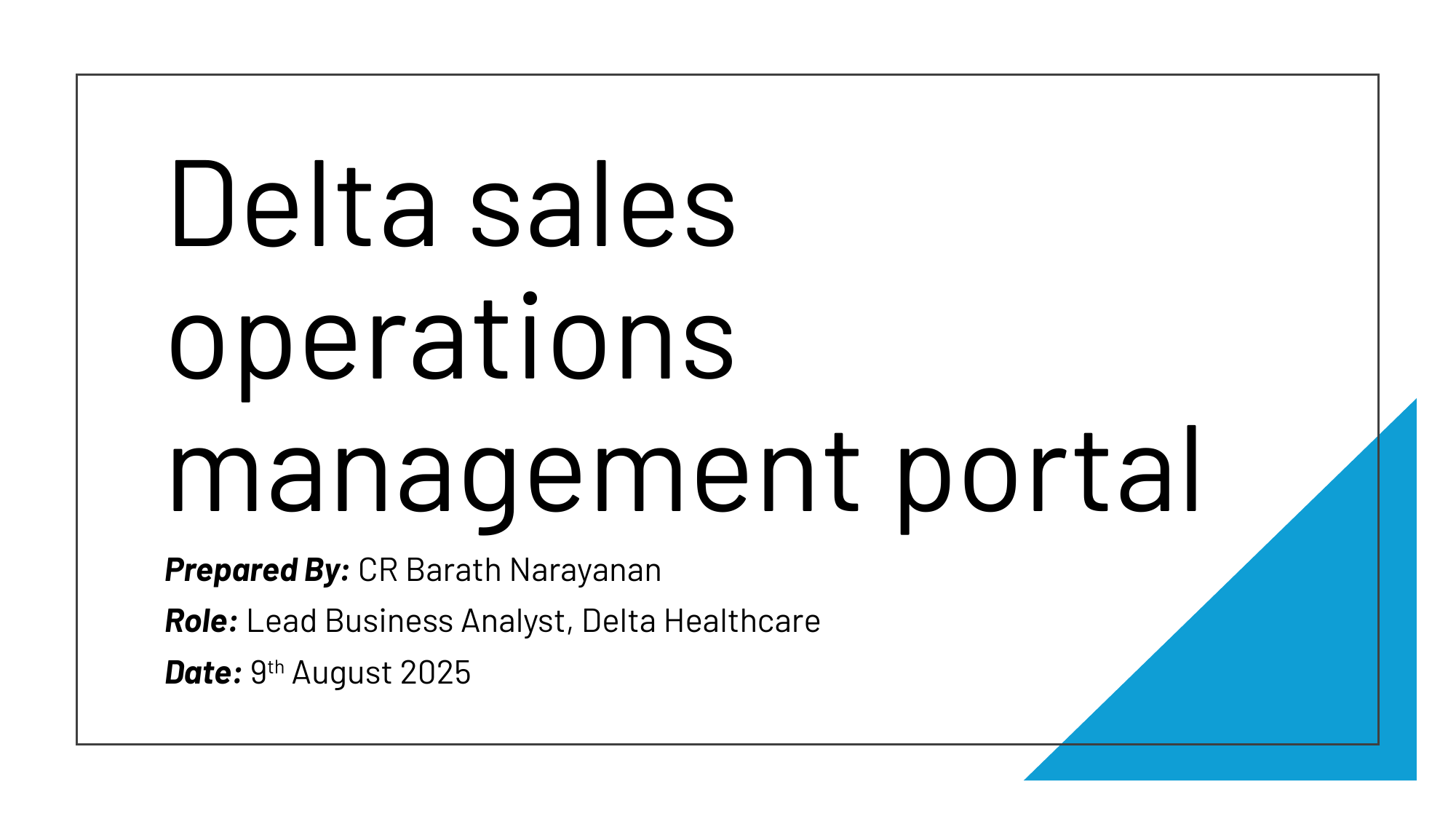

# Delta sales operations management portal

Prepared By: CR Barath Narayanan
Role: Lead Business Analyst, Delta Healthcare
Date: 9th August 2025